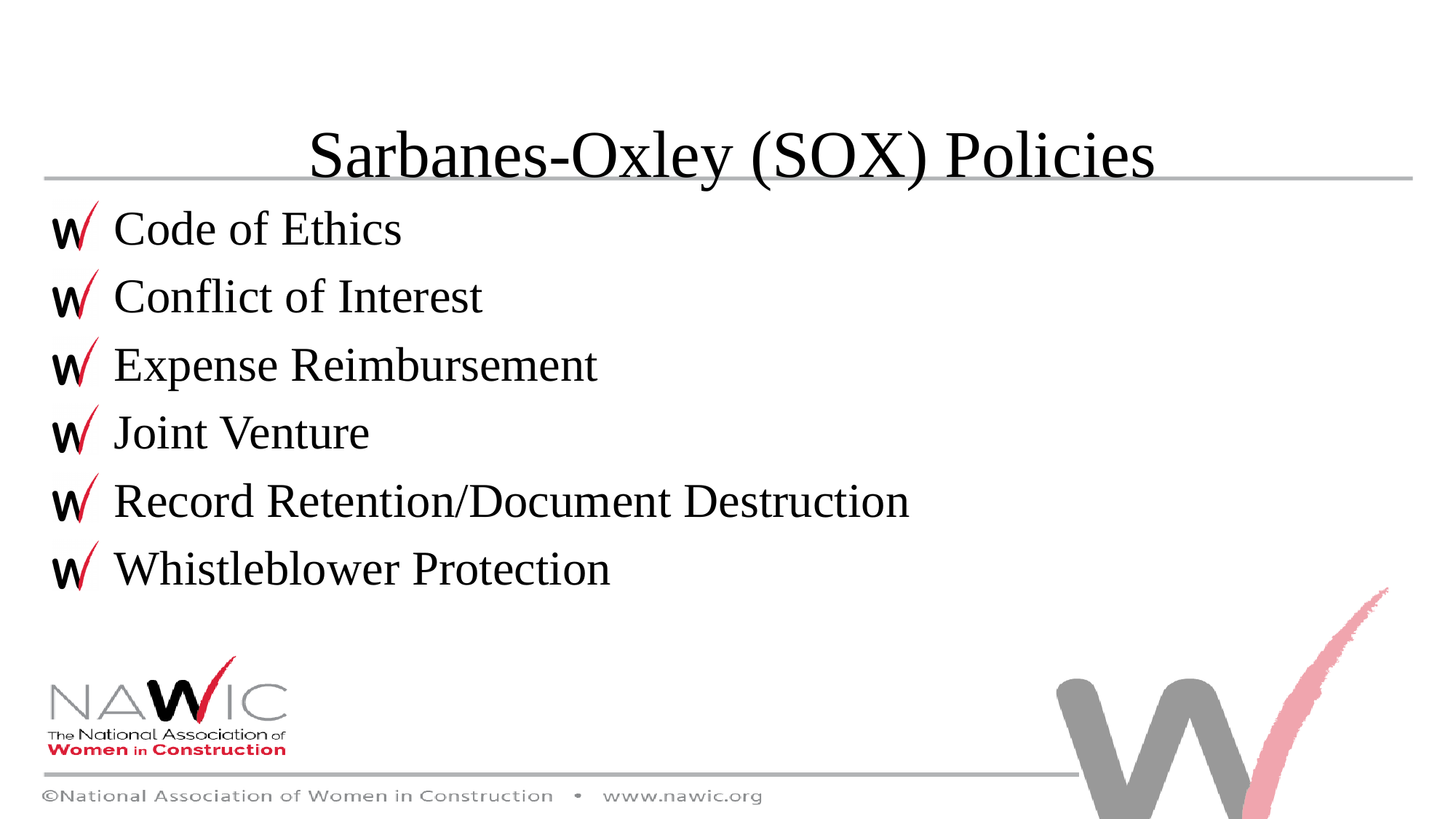

Sarbanes-Oxley (SOX) Policies
Code of Ethics
Conflict of Interest
Expense Reimbursement
Joint Venture
Record Retention/Document Destruction
Whistleblower Protection